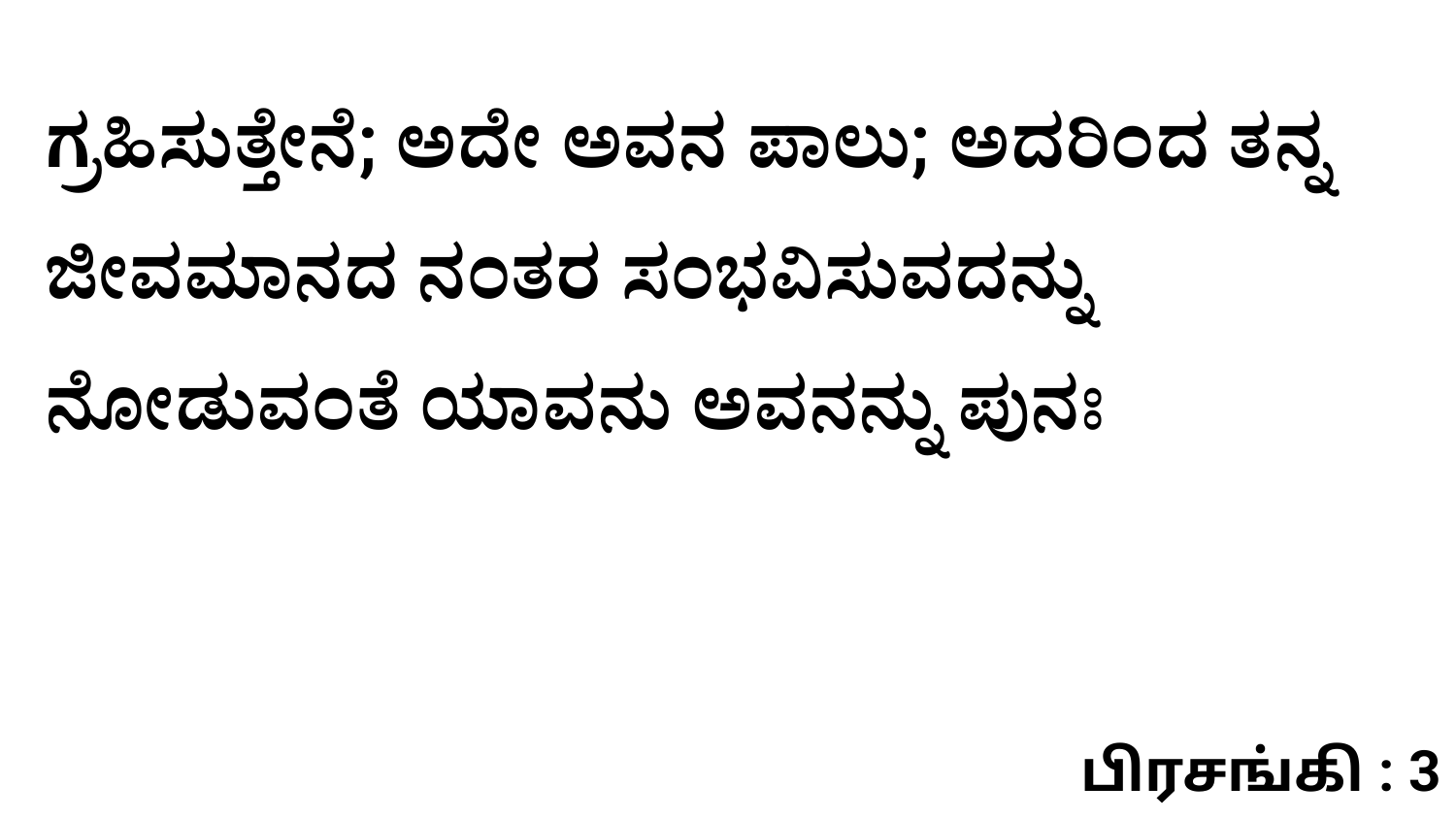

ಗ್ರಹಿಸುತ್ತೇನೆ; ಅದೇ ಅವನ ಪಾಲು; ಅದರಿಂದ ತನ್ನ ಜೀವಮಾನದ ನಂತರ ಸಂಭವಿಸುವದನ್ನು ನೋಡುವಂತೆ ಯಾವನು ಅವನನ್ನು ಪುನಃ
பிரசங்கி : 3